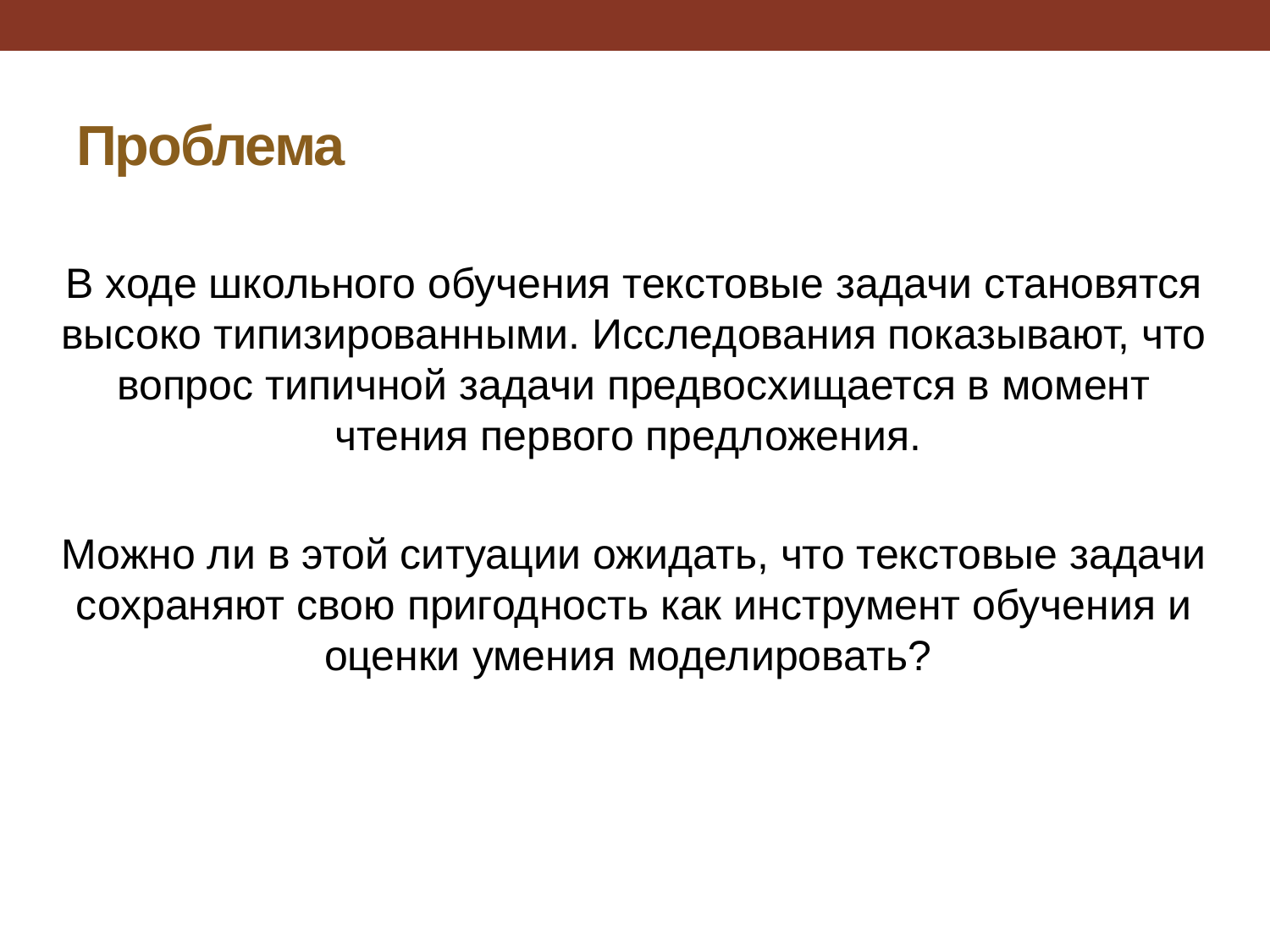

# Проблема
В ходе школьного обучения текстовые задачи становятся высоко типизированными. Исследования показывают, что вопрос типичной задачи предвосхищается в момент чтения первого предложения.

Можно ли в этой ситуации ожидать, что текстовые задачи сохраняют свою пригодность как инструмент обучения и оценки умения моделировать?